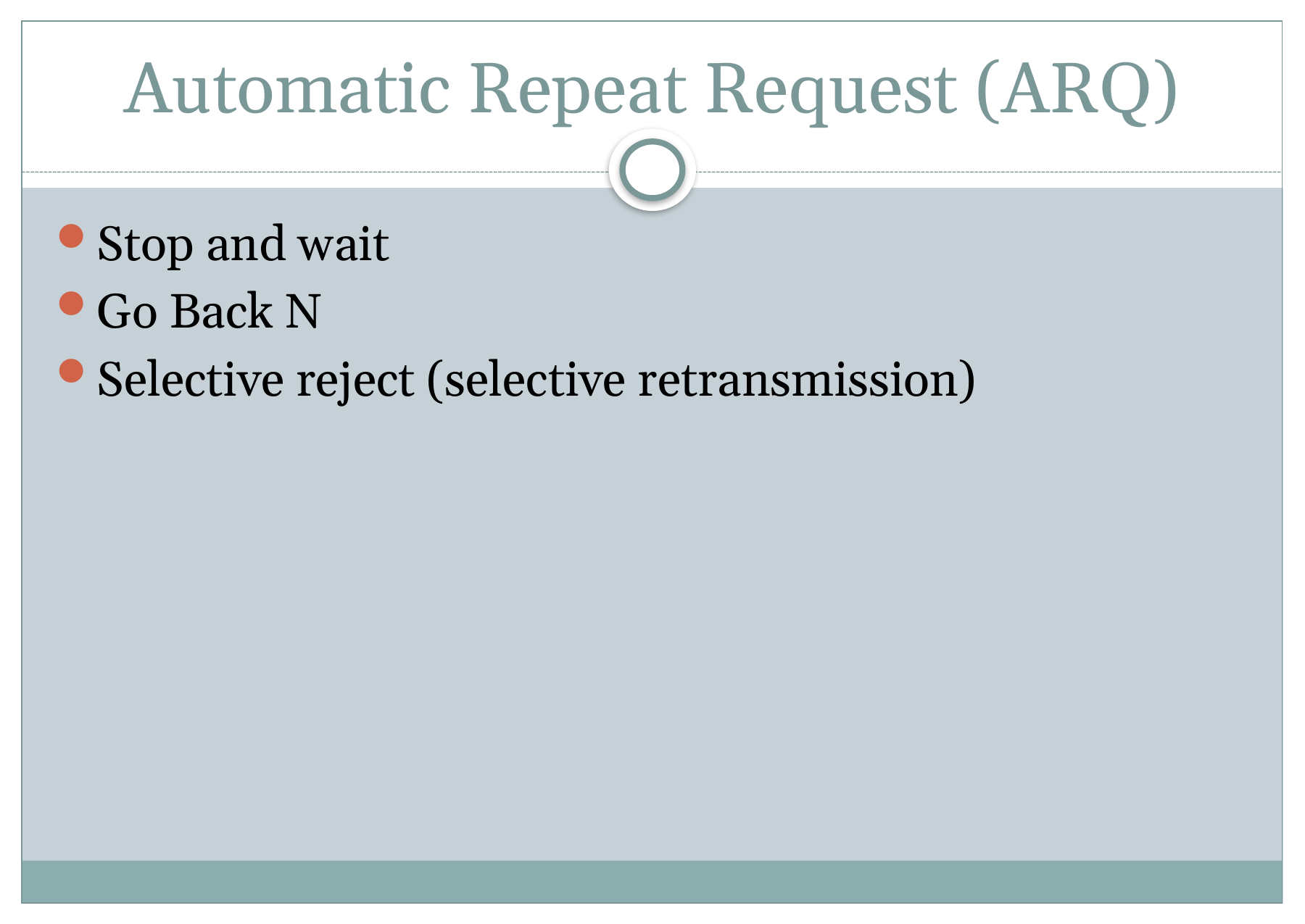

# Automatic Repeat Request (ARQ)
Stop and wait
Go Back N
Selective reject (selective retransmission)